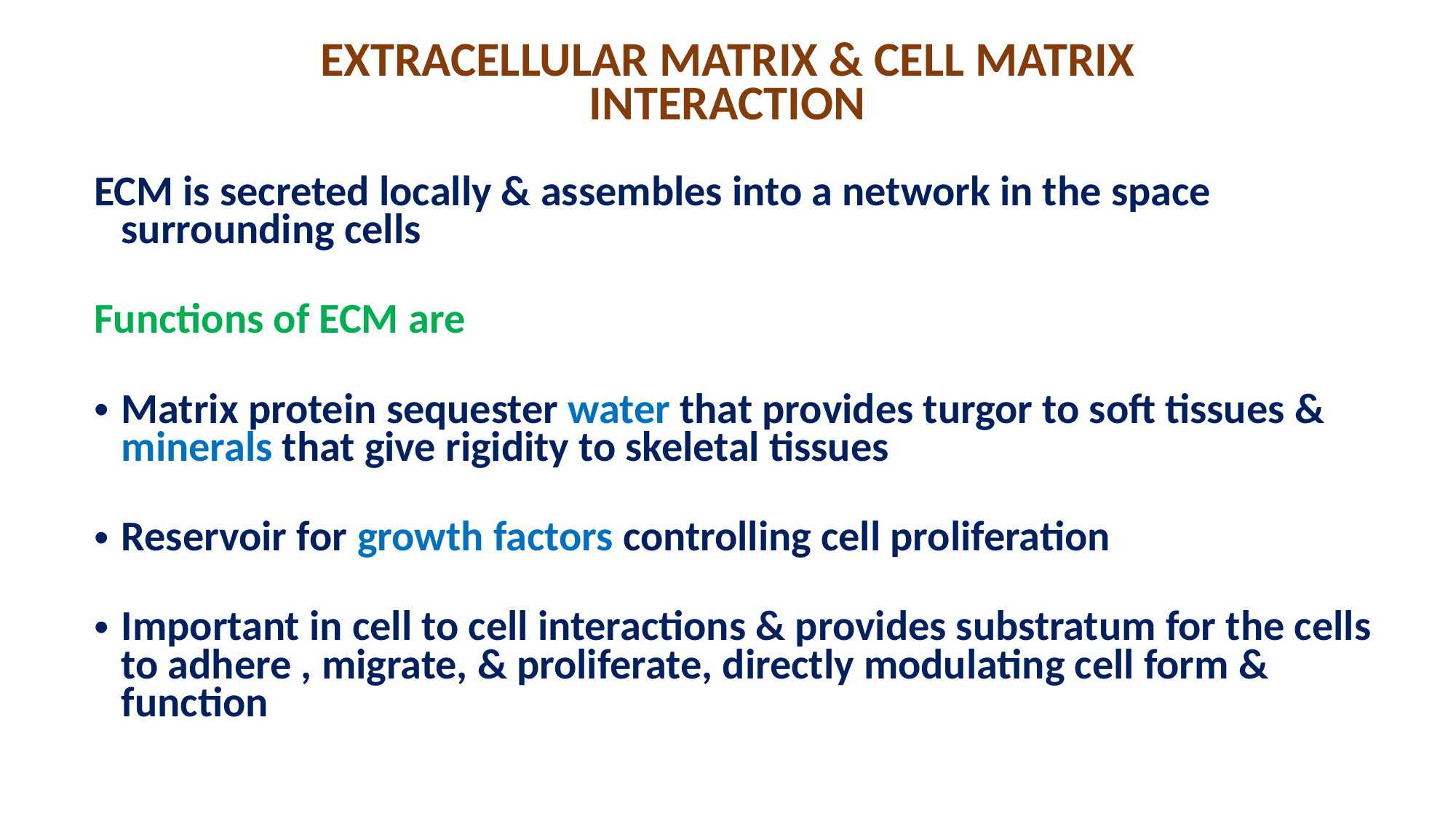

# EXTRACELLULAR MATRIX & CELL MATRIX INTERACTION
ECM is secreted locally & assembles into a network in the space surrounding cells
Functions of ECM are
Matrix protein sequester water that provides turgor to soft tissues & minerals that give rigidity to skeletal tissues
Reservoir for growth factors controlling cell proliferation
Important in cell to cell interactions & provides substratum for the cells to adhere , migrate, & proliferate, directly modulating cell form & function